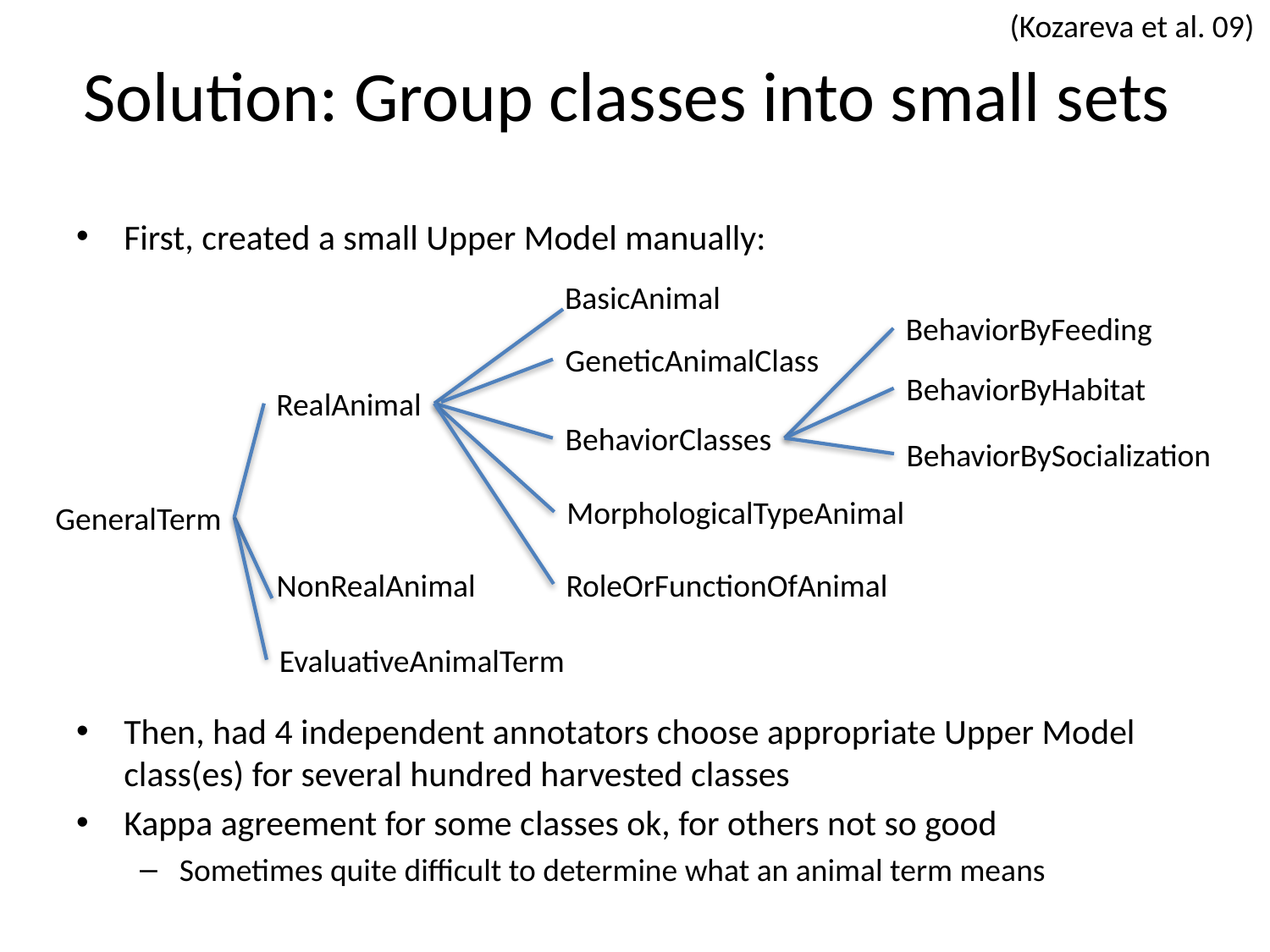

(Kozareva et al. 09)
# Solution: Group classes into small sets
First, created a small Upper Model manually:

Then, had 4 independent annotators choose appropriate Upper Model class(es) for several hundred harvested classes
Kappa agreement for some classes ok, for others not so good
Sometimes quite difficult to determine what an animal term means
BasicAnimal
BehaviorByFeeding
GeneticAnimalClass
BehaviorByHabitat
RealAnimal
BehaviorClasses
BehaviorBySocialization
MorphologicalTypeAnimal
GeneralTerm
RoleOrFunctionOfAnimal
NonRealAnimal
EvaluativeAnimalTerm